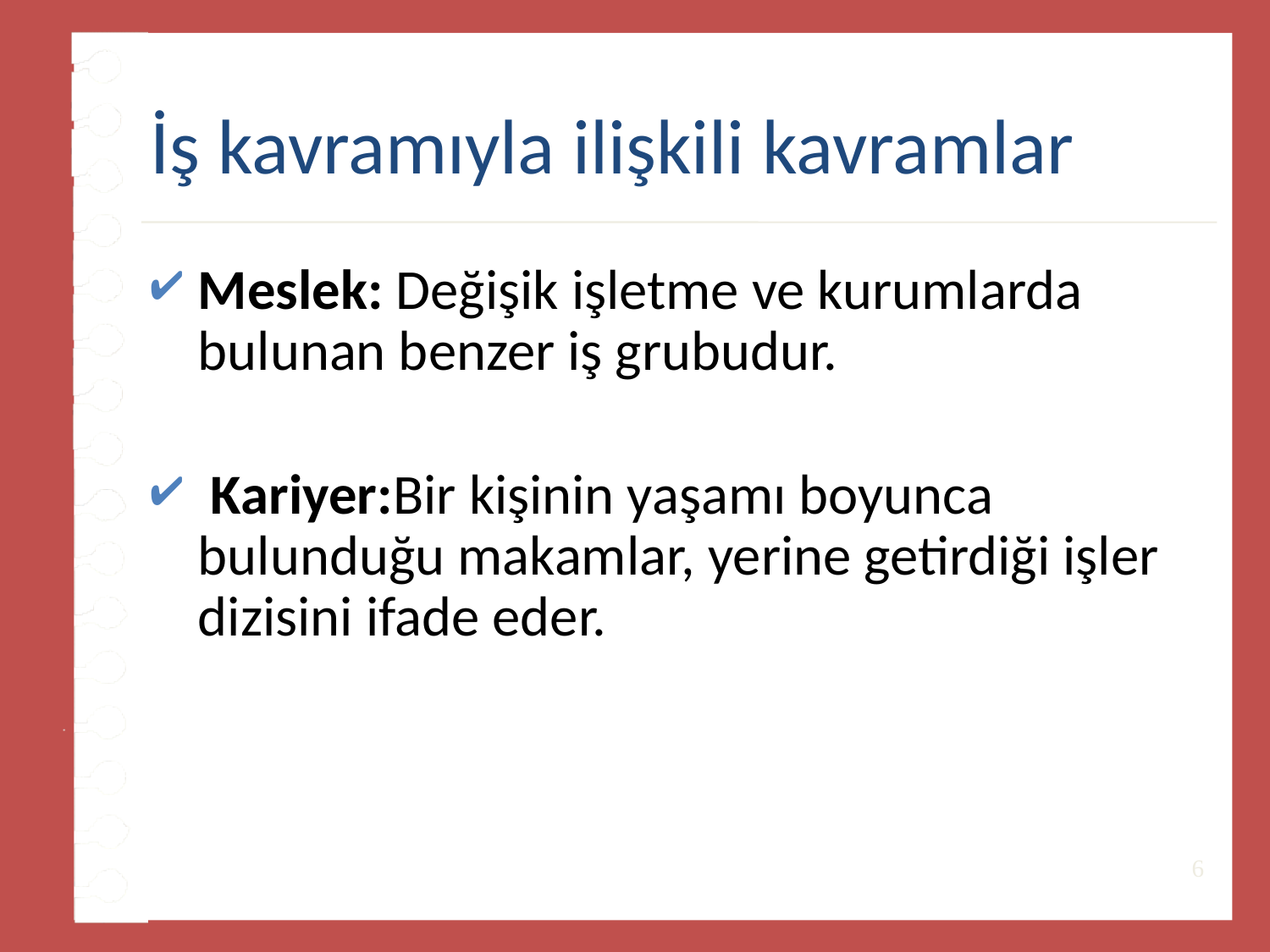

# İş kavramıyla ilişkili kavramlar
Meslek: Değişik işletme ve kurumlarda  bulunan benzer iş grubudur.

 Kariyer:Bir kişinin yaşamı boyunca bulunduğu makamlar, yerine getirdiği işler dizisini ifade eder.

6